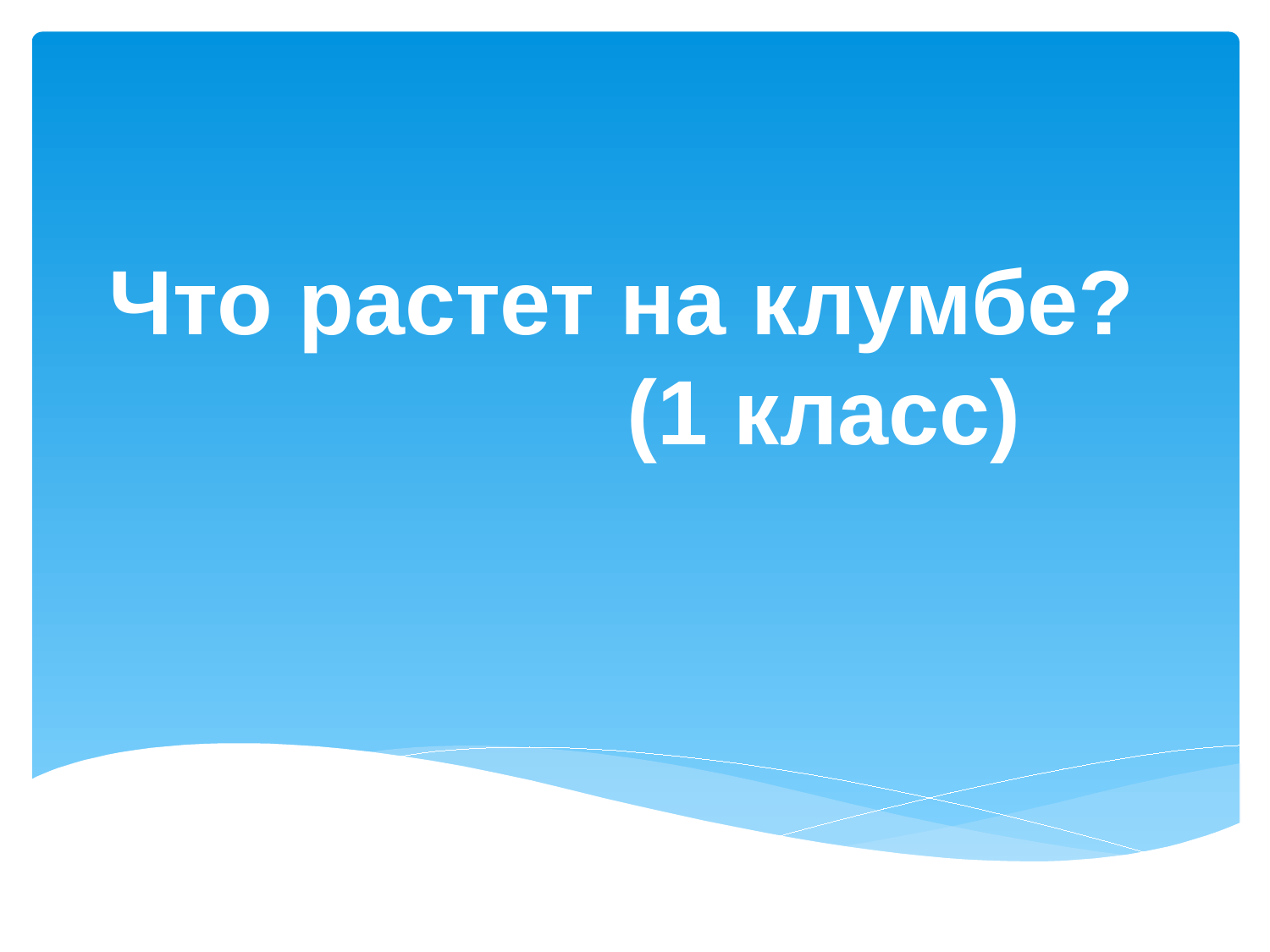

# Что растет на клумбе?                 (1 класс)